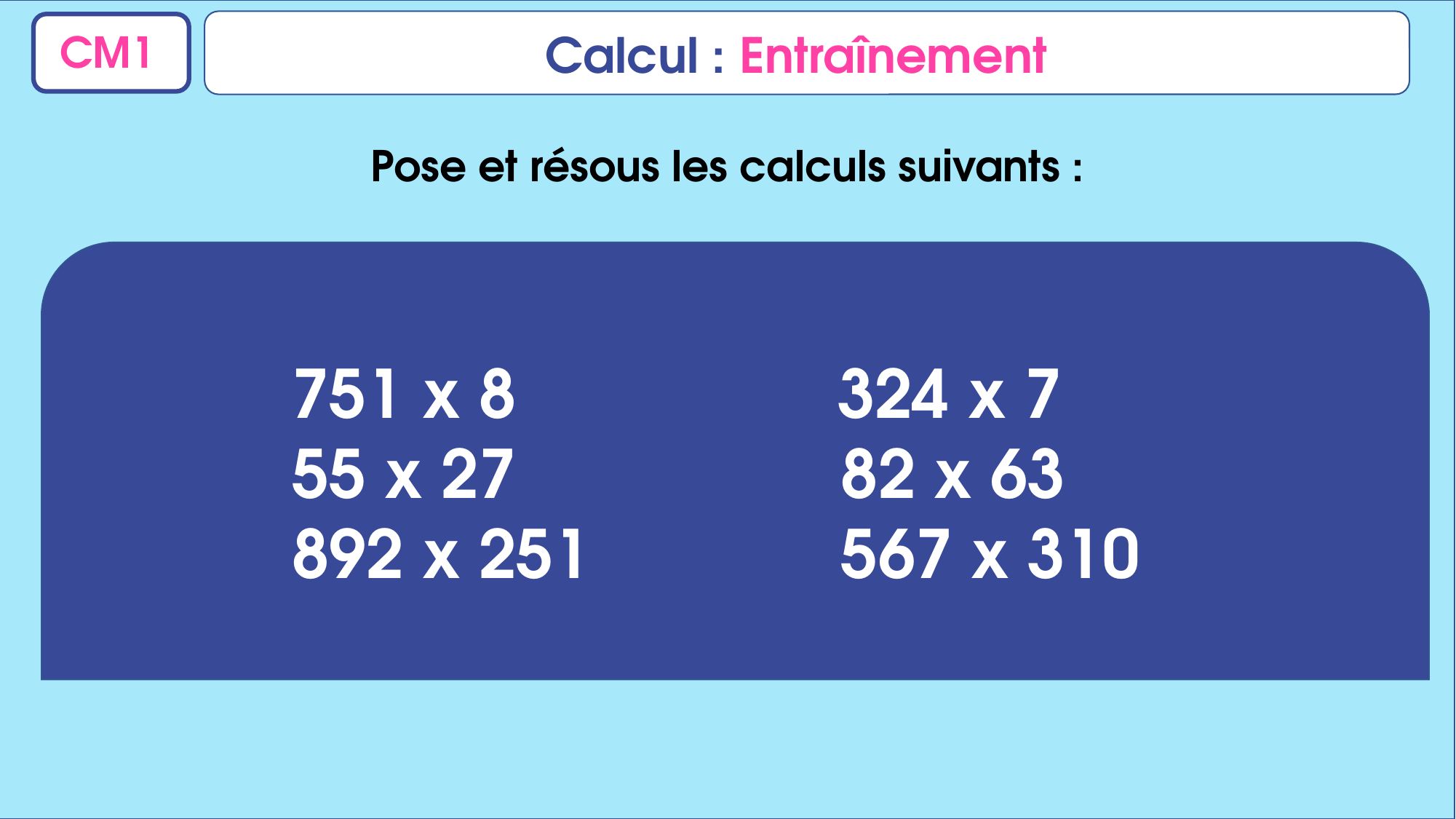

Calcul : Entraînement

CM1
Pose et résous les calculs suivants :
		751 x 8			324 x 7
		55 x 27		      82 x 63
		892 x 251		      567 x 310
www.maitresseherisson.com